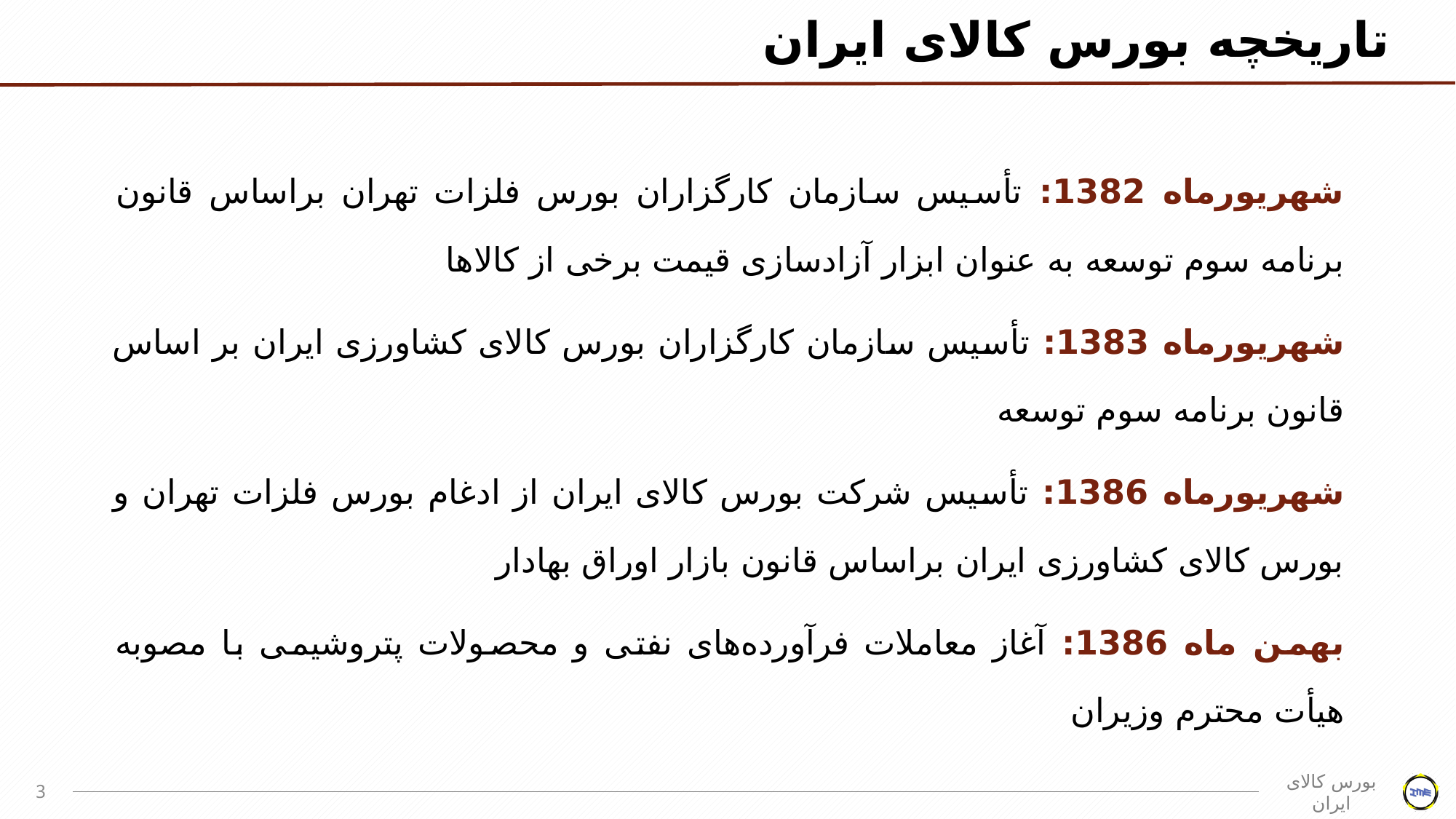

# تاریخچه بورس کالای ایران
شهریورماه 1382: تأسیس سازمان کارگزاران بورس فلزات تهران براساس قانون برنامه سوم توسعه به عنوان ابزار آزادسازی قیمت برخی از کالاها
شهریورماه 1383: تأسیس سازمان کارگزاران بورس کالای کشاورزی ایران بر اساس قانون برنامه سوم توسعه
شهریورماه 1386: تأسیس شرکت بورس کالای ایران از ادغام بورس فلزات تهران و بورس کالای کشاورزی ایران براساس قانون بازار اوراق بهادار
بهمن ماه 1386: آغاز معاملات فرآورده‌های نفتی و محصولات پتروشیمی با مصوبه هیأت محترم وزیران
3
بورس کالای ایران